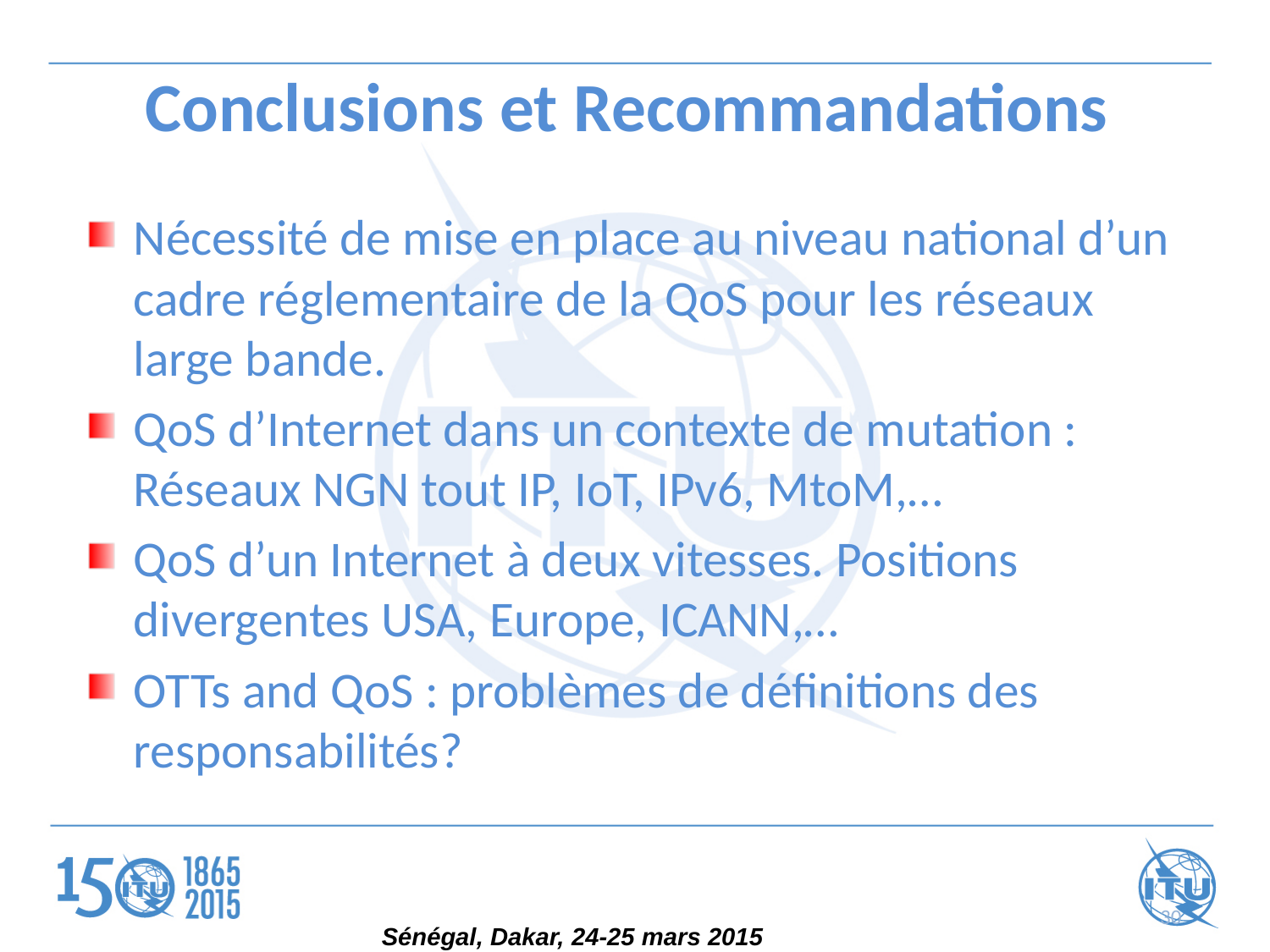

# Conclusions et Recommandations
Nécessité de mise en place au niveau national d’un cadre réglementaire de la QoS pour les réseaux large bande.
QoS d’Internet dans un contexte de mutation : Réseaux NGN tout IP, IoT, IPv6, MtoM,…
QoS d’un Internet à deux vitesses. Positions divergentes USA, Europe, ICANN,…
OTTs and QoS : problèmes de définitions des responsabilités?

30
Sénégal, Dakar, 24-25 mars 2015